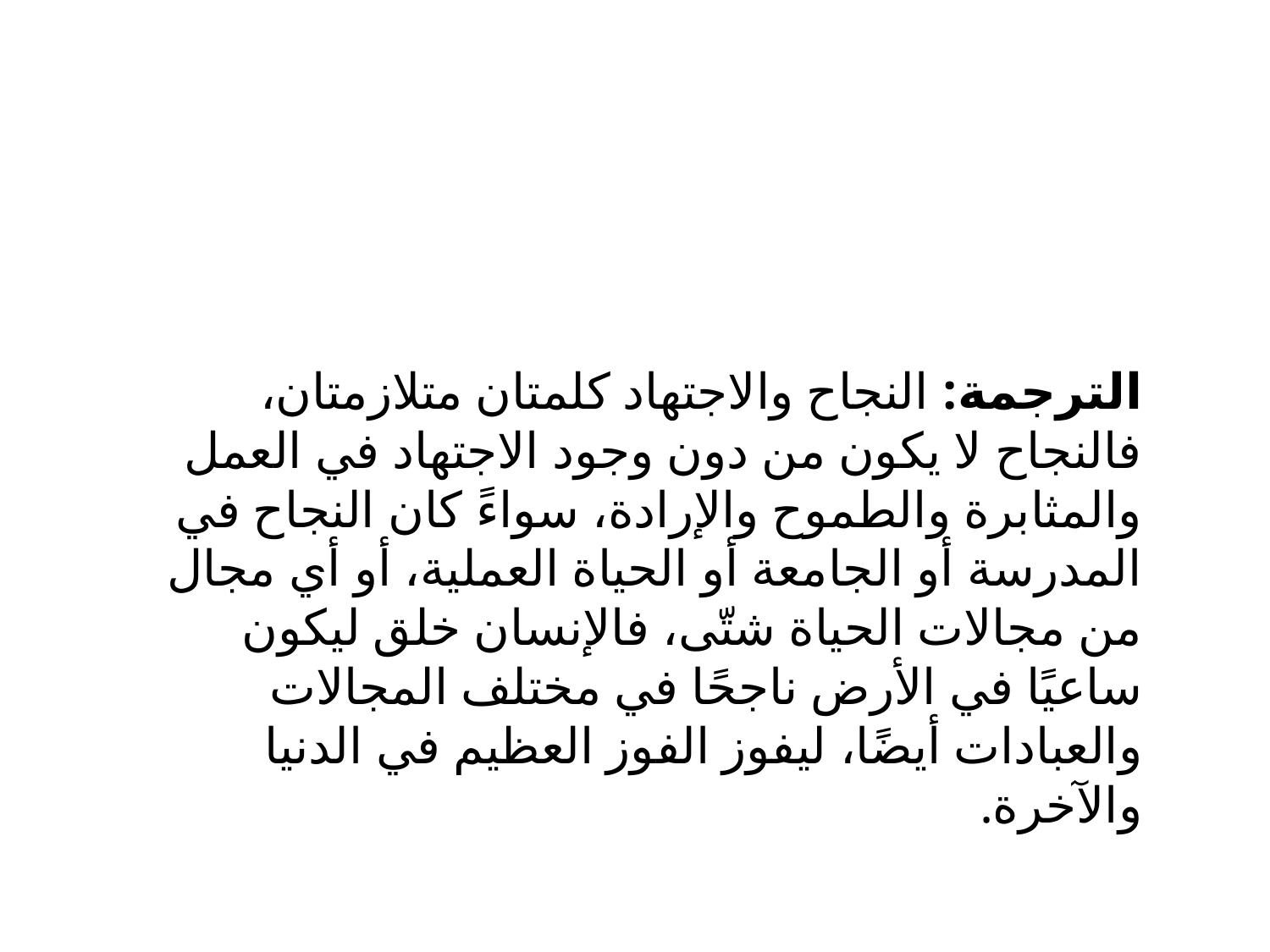

الترجمة: النجاح والاجتهاد كلمتان متلازمتان، فالنجاح لا يكون من دون وجود الاجتهاد في العمل والمثابرة والطموح والإرادة، سواءً كان النجاح في المدرسة أو الجامعة أو الحياة العملية، أو أي مجال من مجالات الحياة شتّى، فالإنسان خلق ليكون ساعيًا في الأرض ناجحًا في مختلف المجالات والعبادات أيضًا، ليفوز الفوز العظيم في الدنيا والآخرة.